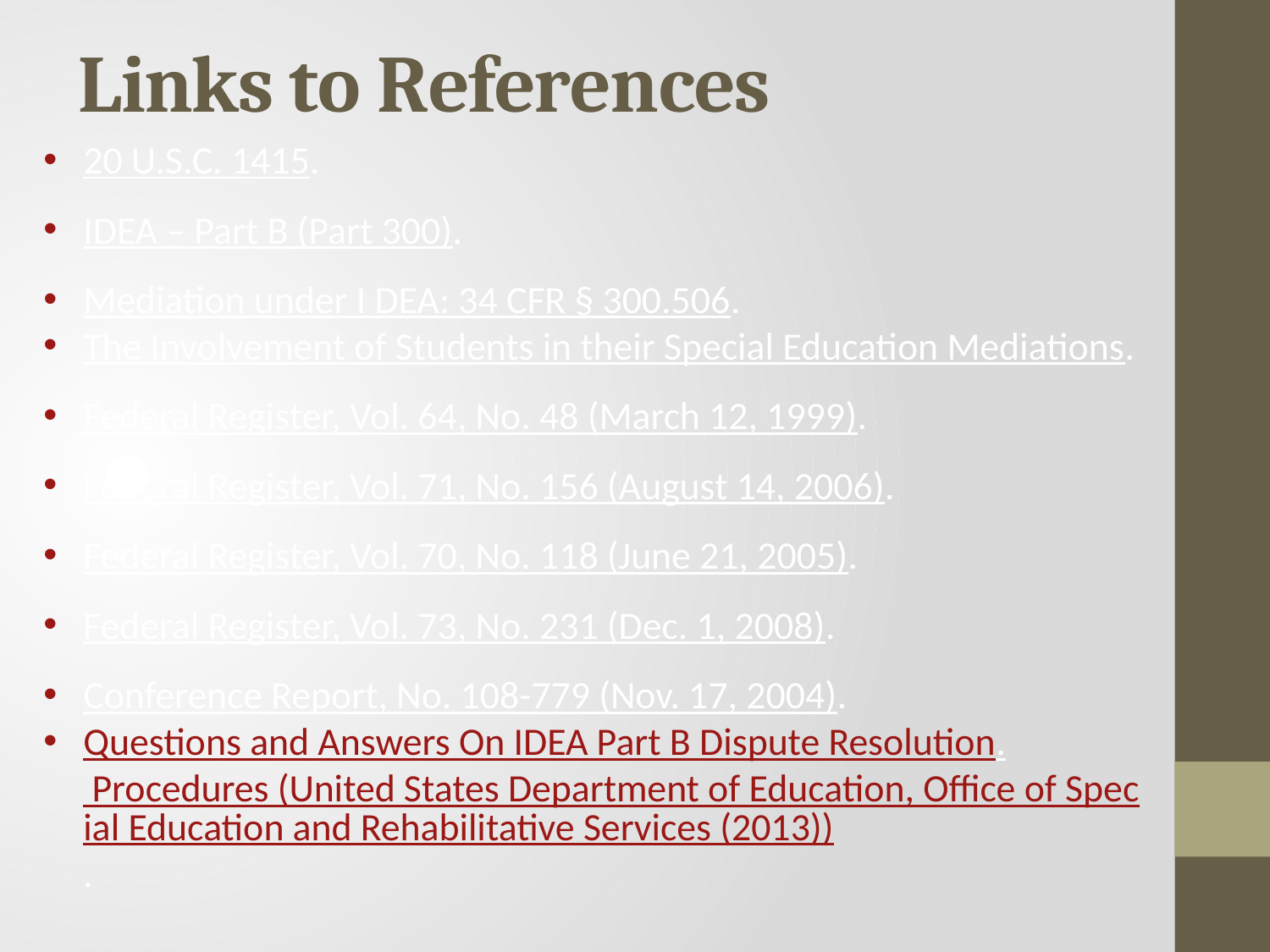

# Links to References
20 U.S.C. 1415.
IDEA – Part B (Part 300).
Mediation under I DEA: 34 CFR § 300.506.
The Involvement of Students in their Special Education Mediations.
Federal Register, Vol. 64, No. 48 (March 12, 1999).
Federal Register, Vol. 71, No. 156 (August 14, 2006).
Federal Register, Vol. 70, No. 118 (June 21, 2005).
Federal Register, Vol. 73, No. 231 (Dec. 1, 2008).
Conference Report, No. 108-779 (Nov. 17, 2004).
Questions and Answers On IDEA Part B Dispute Resolution. Procedures (United States Department of Education, Office of Special Education and Rehabilitative Services (2013)).